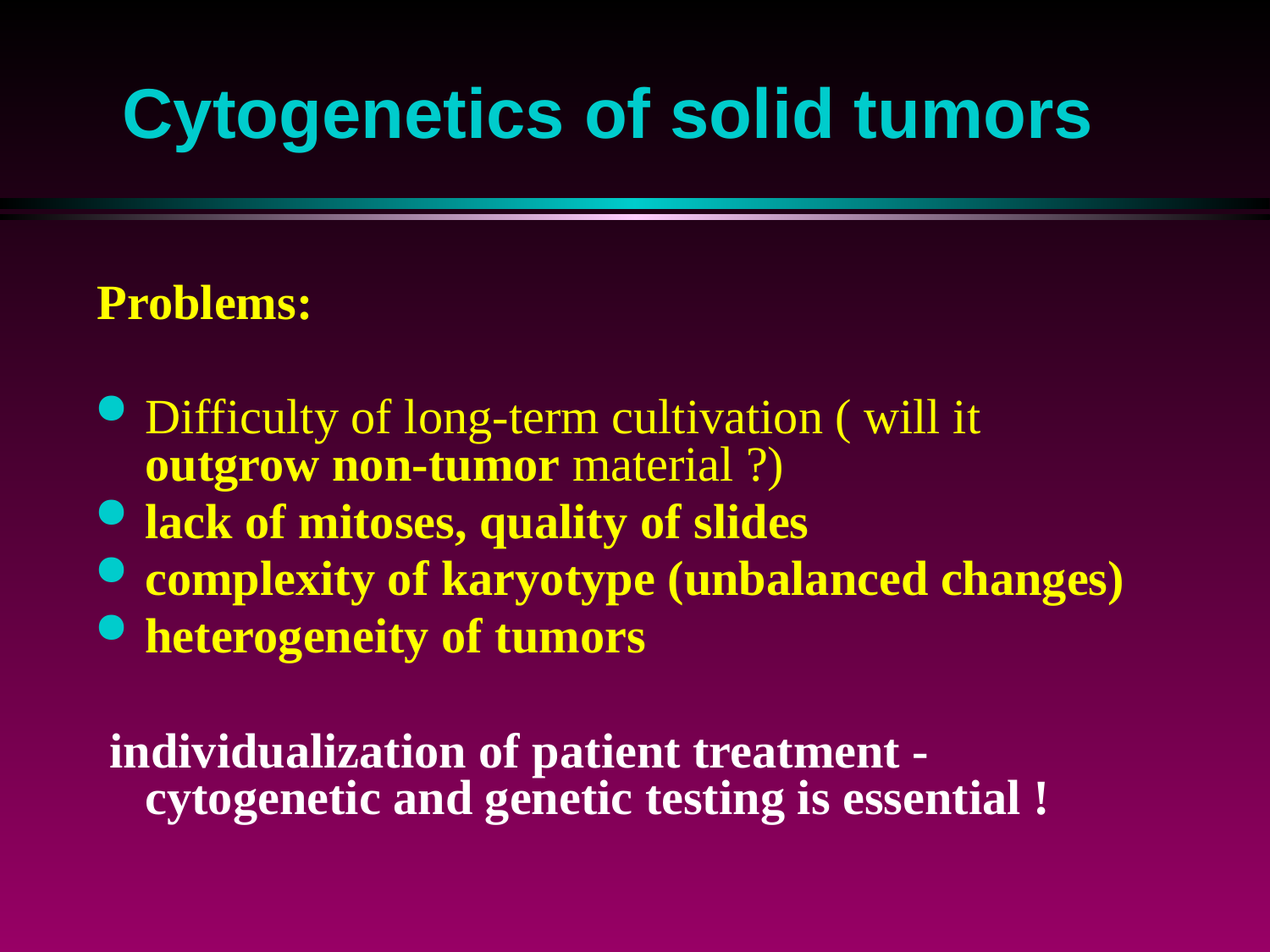

# Cytogenetics of solid tumors
Problems:

Difficulty of long-term cultivation ( will it outgrow non-tumor material ?)
lack of mitoses, quality of slides
complexity of karyotype (unbalanced changes)
heterogeneity of tumors

 individualization of patient treatment - cytogenetic and genetic testing is essential !